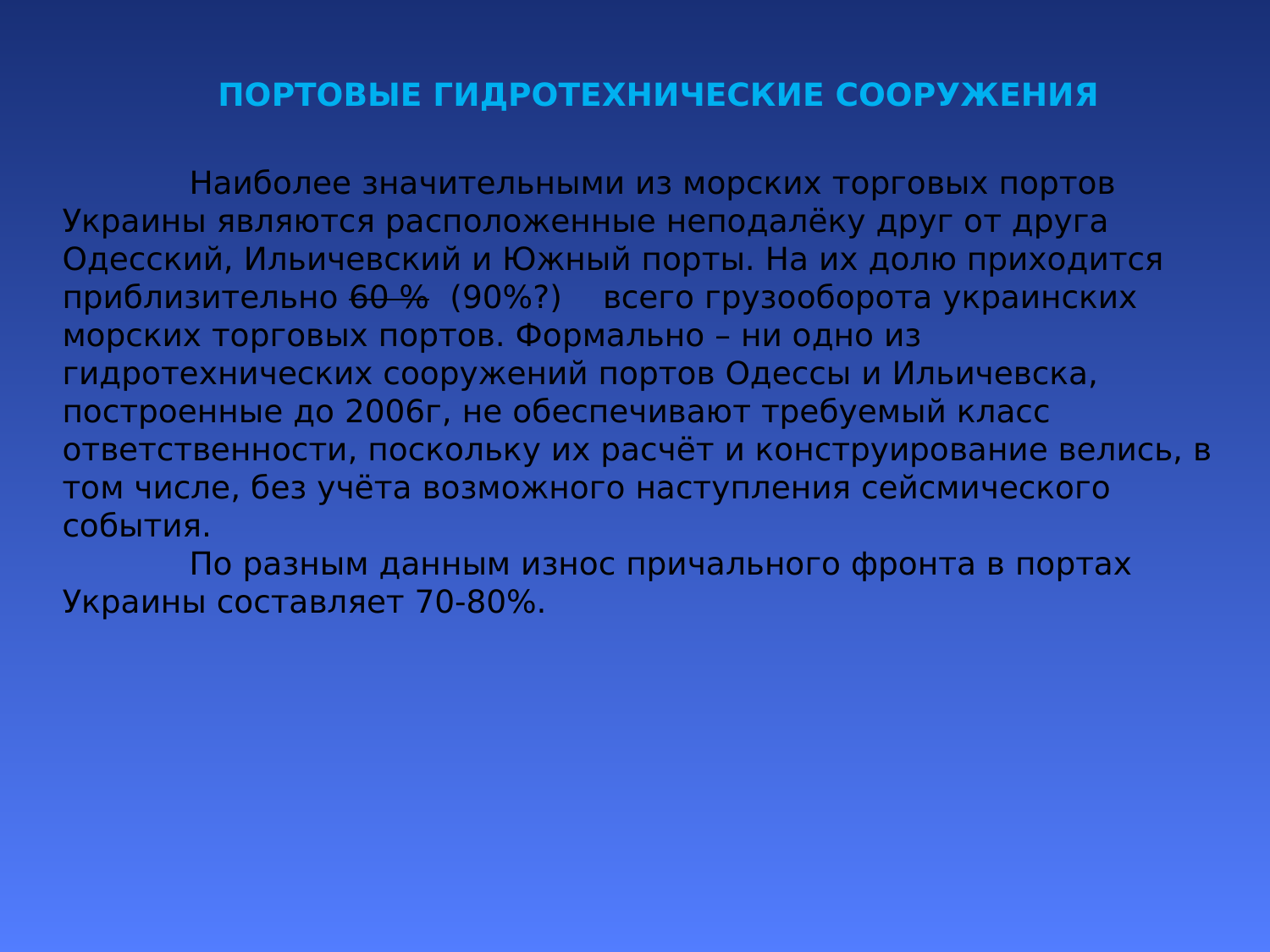

ПОРТОВЫЕ ГИДРОТЕХНИЧЕСКИЕ СООРУЖЕНИЯ

	Наиболее значительными из морских торговых портов Украины являются расположенные неподалёку друг от друга Одесский, Ильичевский и Южный порты. На их долю приходится приблизительно 60 %  (90%?)    всего грузооборота украинских морских торговых портов. Формально – ни одно из гидротехнических сооружений портов Одессы и Ильичевска, построенные до 2006г, не обеспечивают требуемый класс ответственности, поскольку их расчёт и конструирование велись, в том числе, без учёта возможного наступления сейсмического события.
	По разным данным износ причального фронта в портах Украины составляет 70-80%.